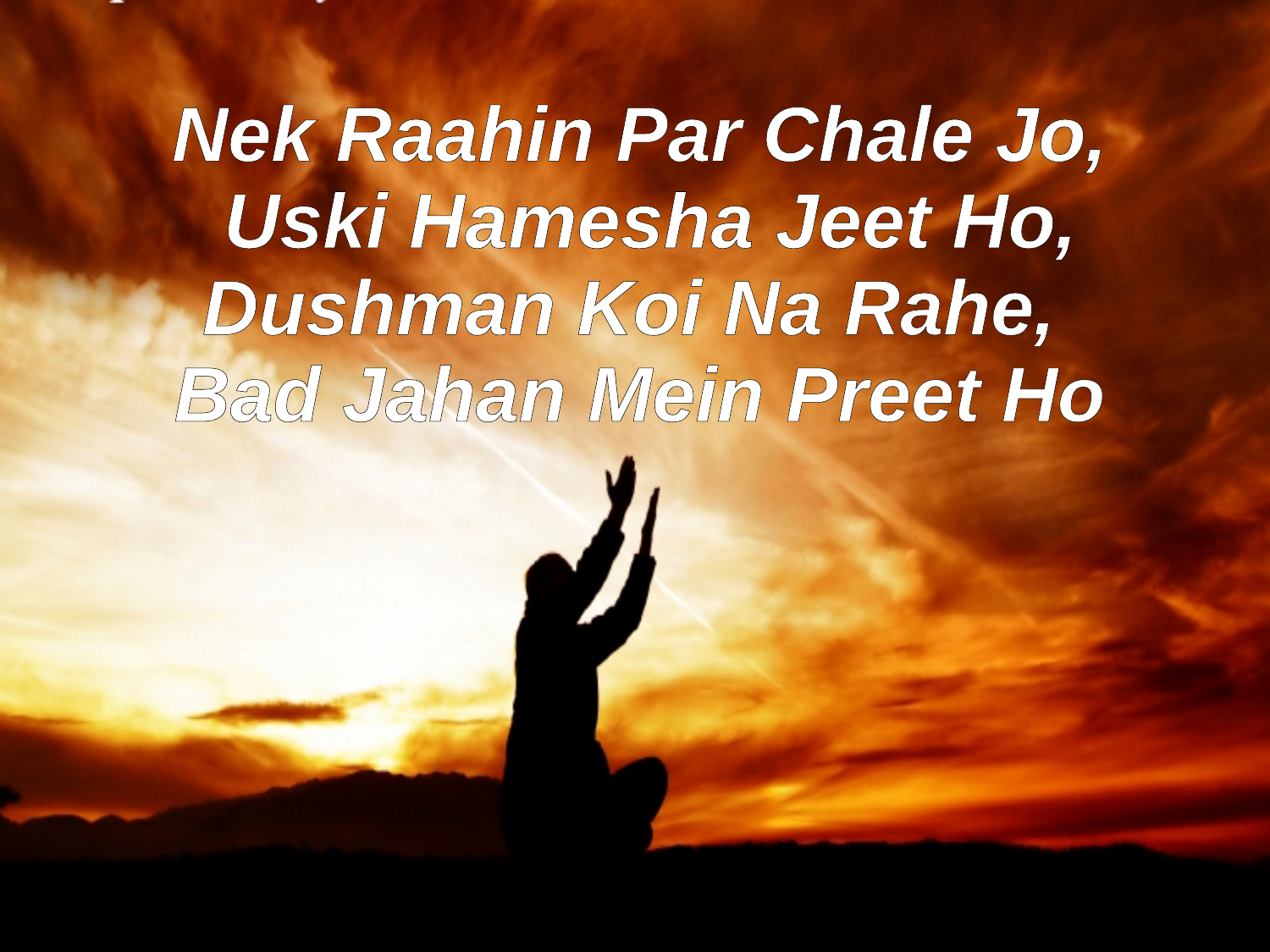

# Nek Raahin Par Chale Jo, Uski Hamesha Jeet Ho, Dushman Koi Na Rahe, Bad Jahan Mein Preet Ho